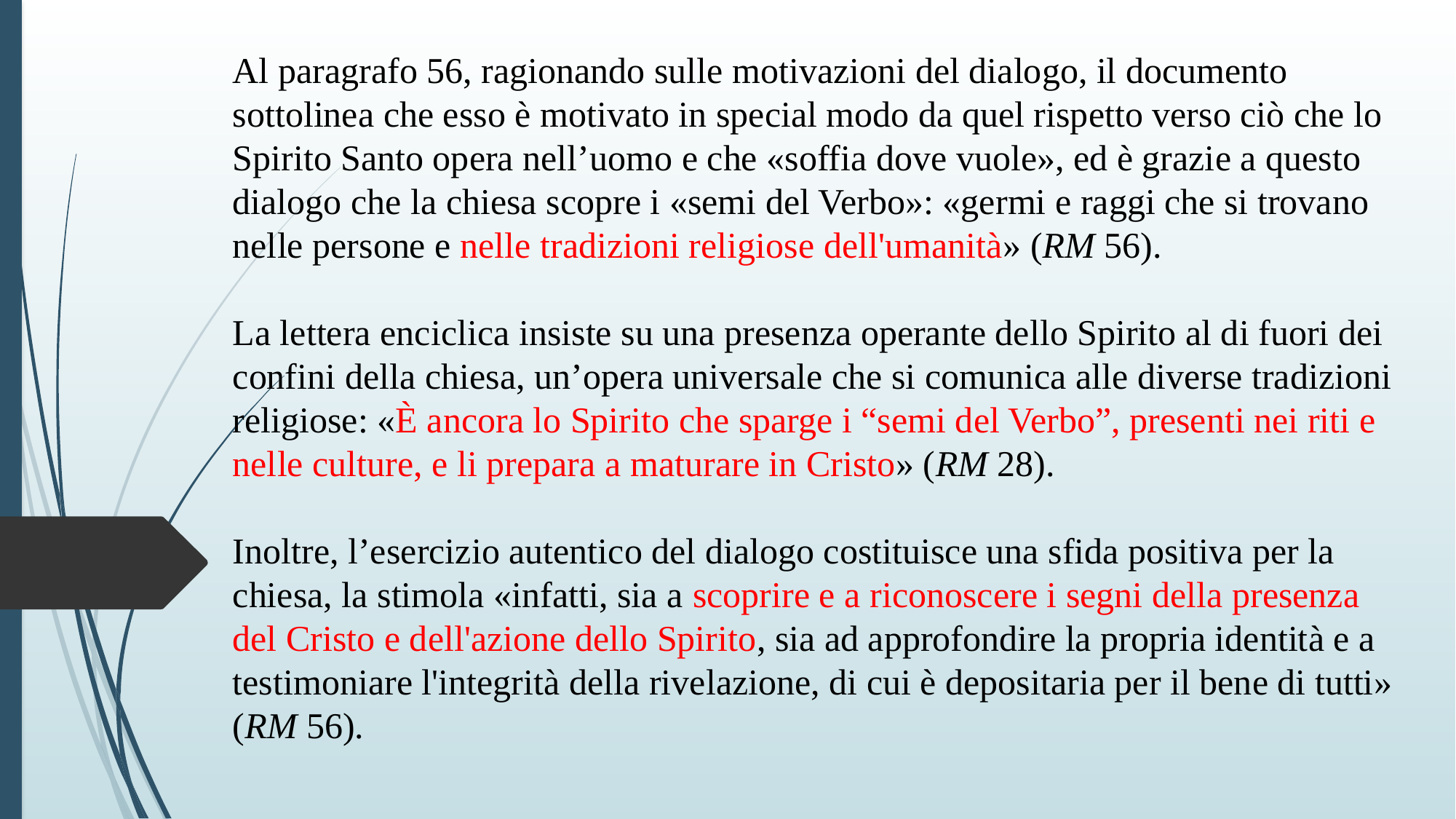

Al paragrafo 56, ragionando sulle motivazioni del dialogo, il documento sottolinea che esso è motivato in special modo da quel rispetto verso ciò che lo Spirito Santo opera nell’uomo e che «soffia dove vuole», ed è grazie a questo dialogo che la chiesa scopre i «semi del Verbo»: «germi e raggi che si trovano nelle persone e nelle tradizioni religiose dell'umanità» (RM 56).

La lettera enciclica insiste su una presenza operante dello Spirito al di fuori dei confini della chiesa, un’opera universale che si comunica alle diverse tradizioni religiose: «È ancora lo Spirito che sparge i “semi del Verbo”, presenti nei riti e nelle culture, e li prepara a maturare in Cristo» (RM 28).

Inoltre, l’esercizio autentico del dialogo costituisce una sfida positiva per la chiesa, la stimola «infatti, sia a scoprire e a riconoscere i segni della presenza del Cristo e dell'azione dello Spirito, sia ad approfondire la propria identità e a testimoniare l'integrità della rivelazione, di cui è depositaria per il bene di tutti» (RM 56).